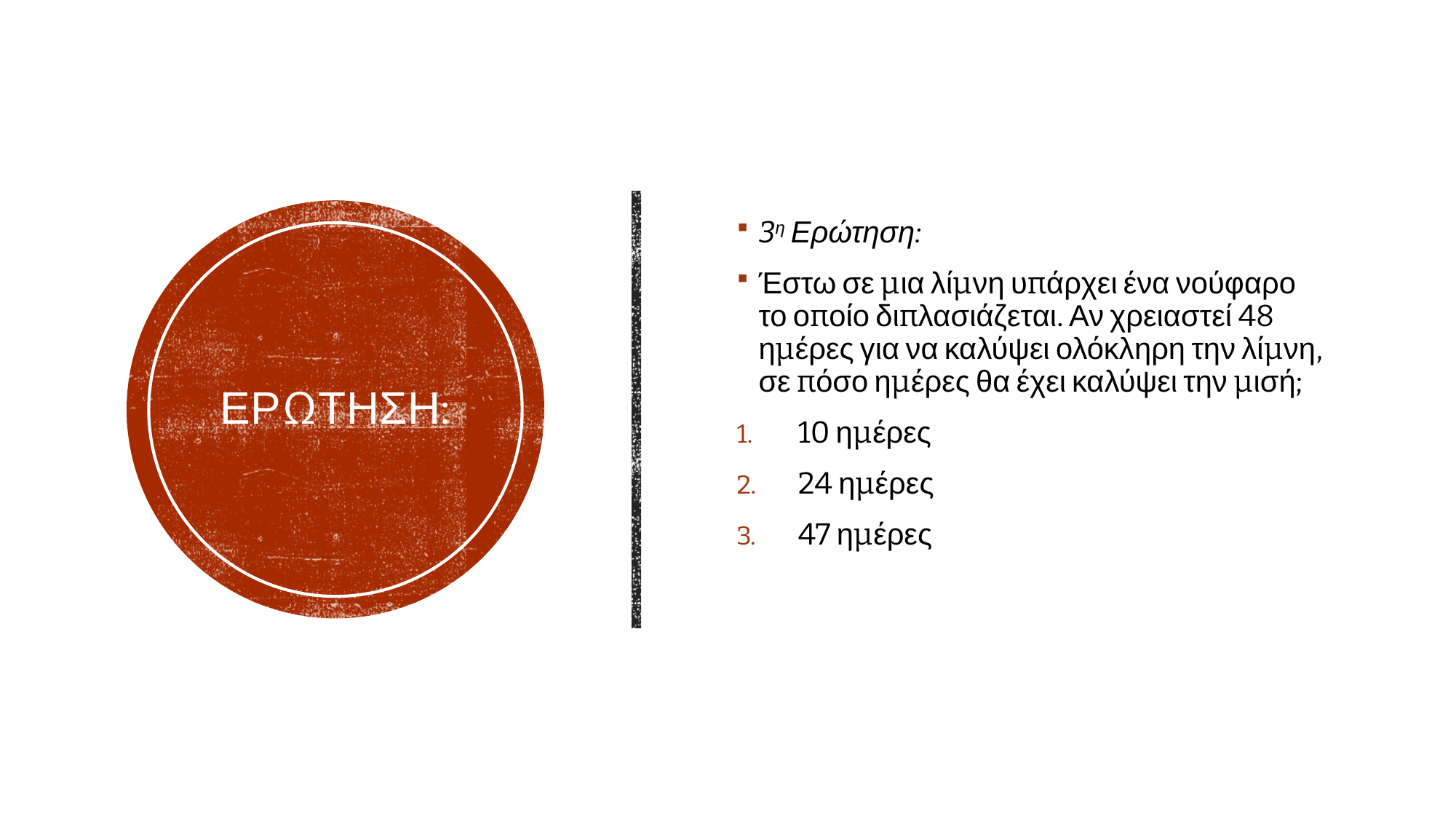

3η Ερώτηση:
Έστω σε μια λίμνη υπάρχει ένα νούφαρο το οποίο διπλασιάζεται. Αν χρειαστεί 48 ημέρες για να καλύψει ολόκληρη την λίμνη, σε πόσο ημέρες θα έχει καλύψει την μισή;
10 ημέρες
24 ημέρες
47 ημέρες

# ΕΡΩΤΗΣΗ: